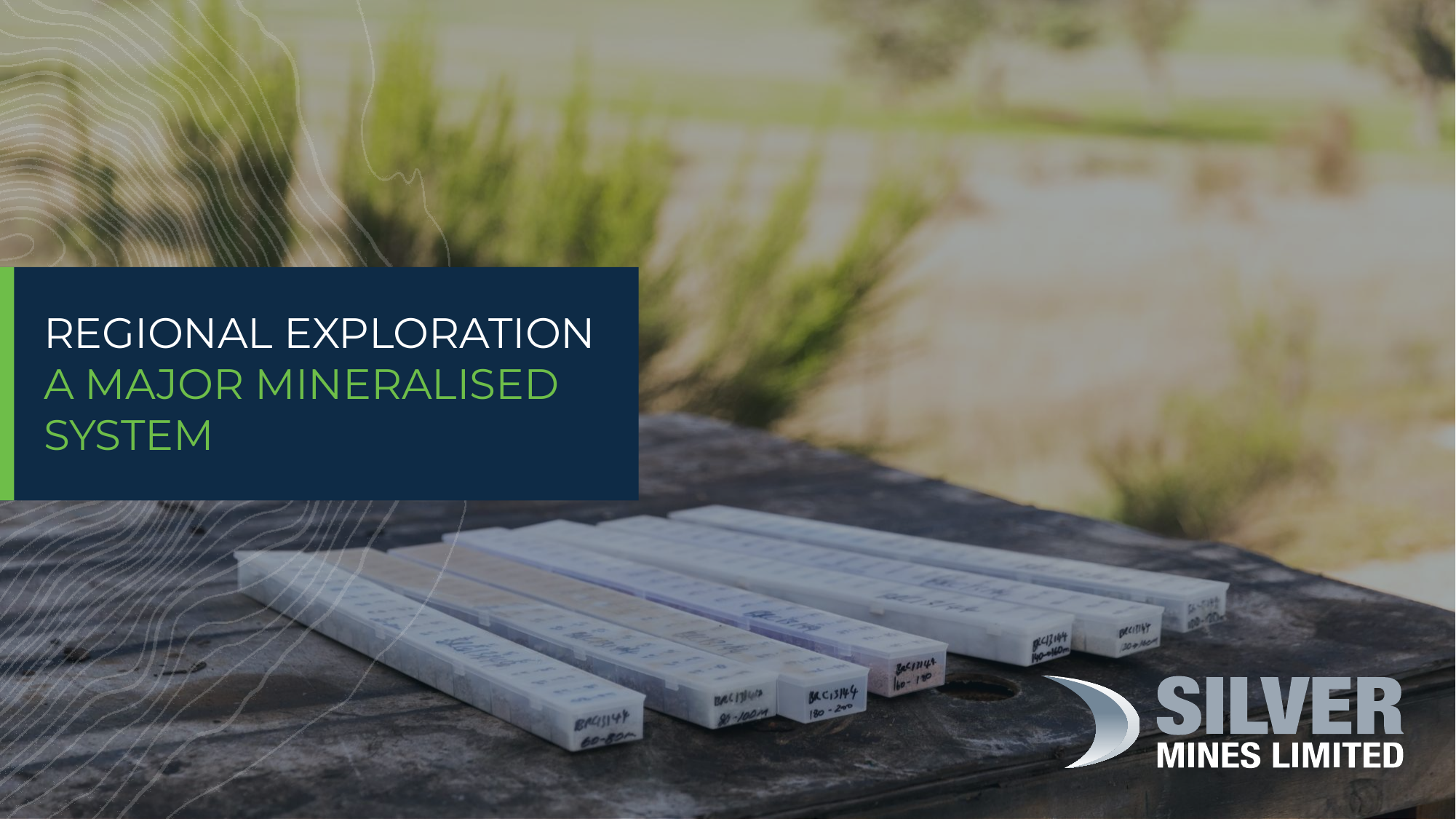

# Regional exploration A MAJOR mineralised SYSTEM